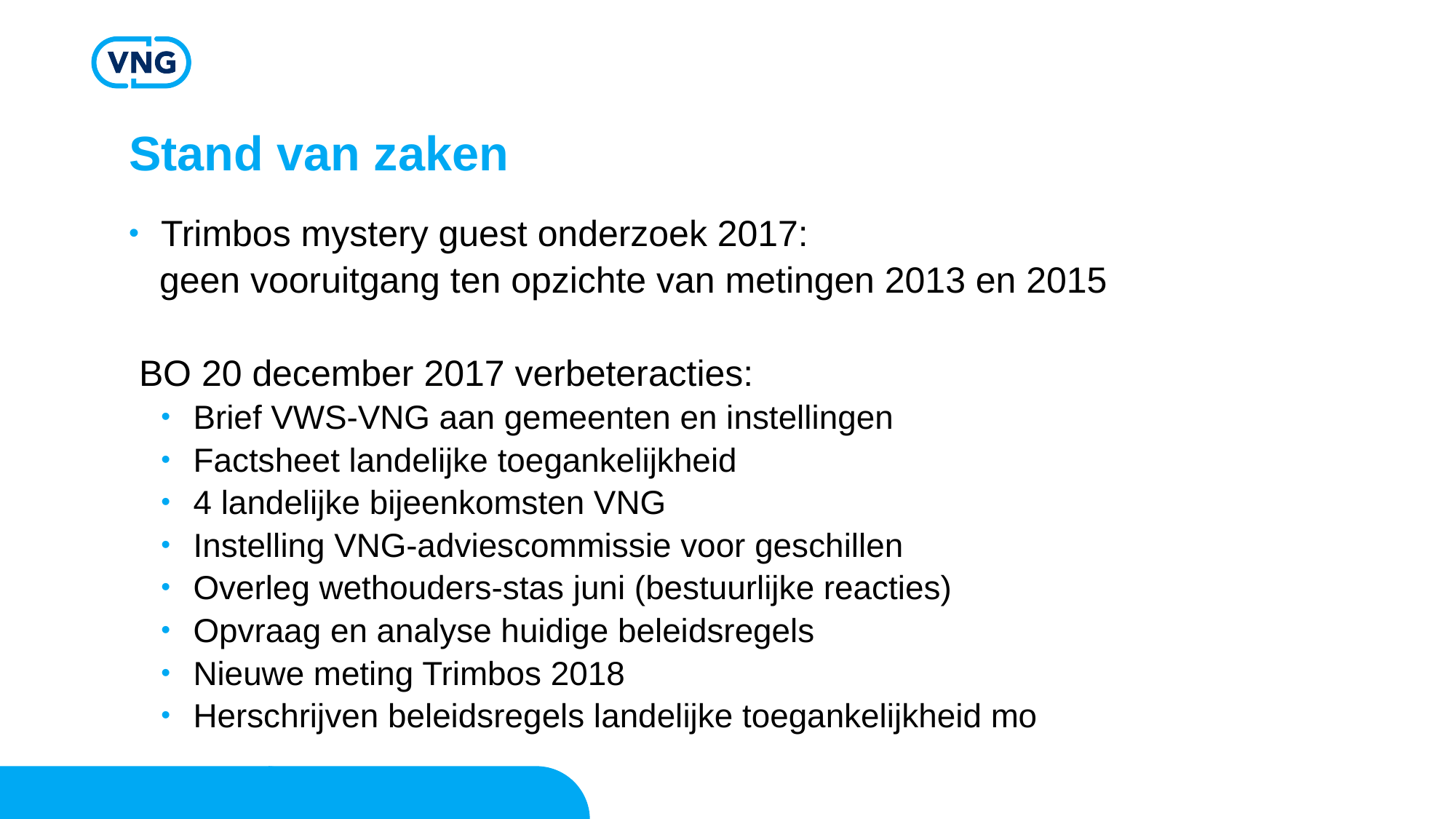

# Stand van zaken
Trimbos mystery guest onderzoek 2017:
   geen vooruitgang ten opzichte van metingen 2013 en 2015

 BO 20 december 2017 verbeteracties:
Brief VWS-VNG aan gemeenten en instellingen
Factsheet landelijke toegankelijkheid
4 landelijke bijeenkomsten VNG
Instelling VNG-adviescommissie voor geschillen
Overleg wethouders-stas juni (bestuurlijke reacties)
Opvraag en analyse huidige beleidsregels
Nieuwe meting Trimbos 2018
Herschrijven beleidsregels landelijke toegankelijkheid mo